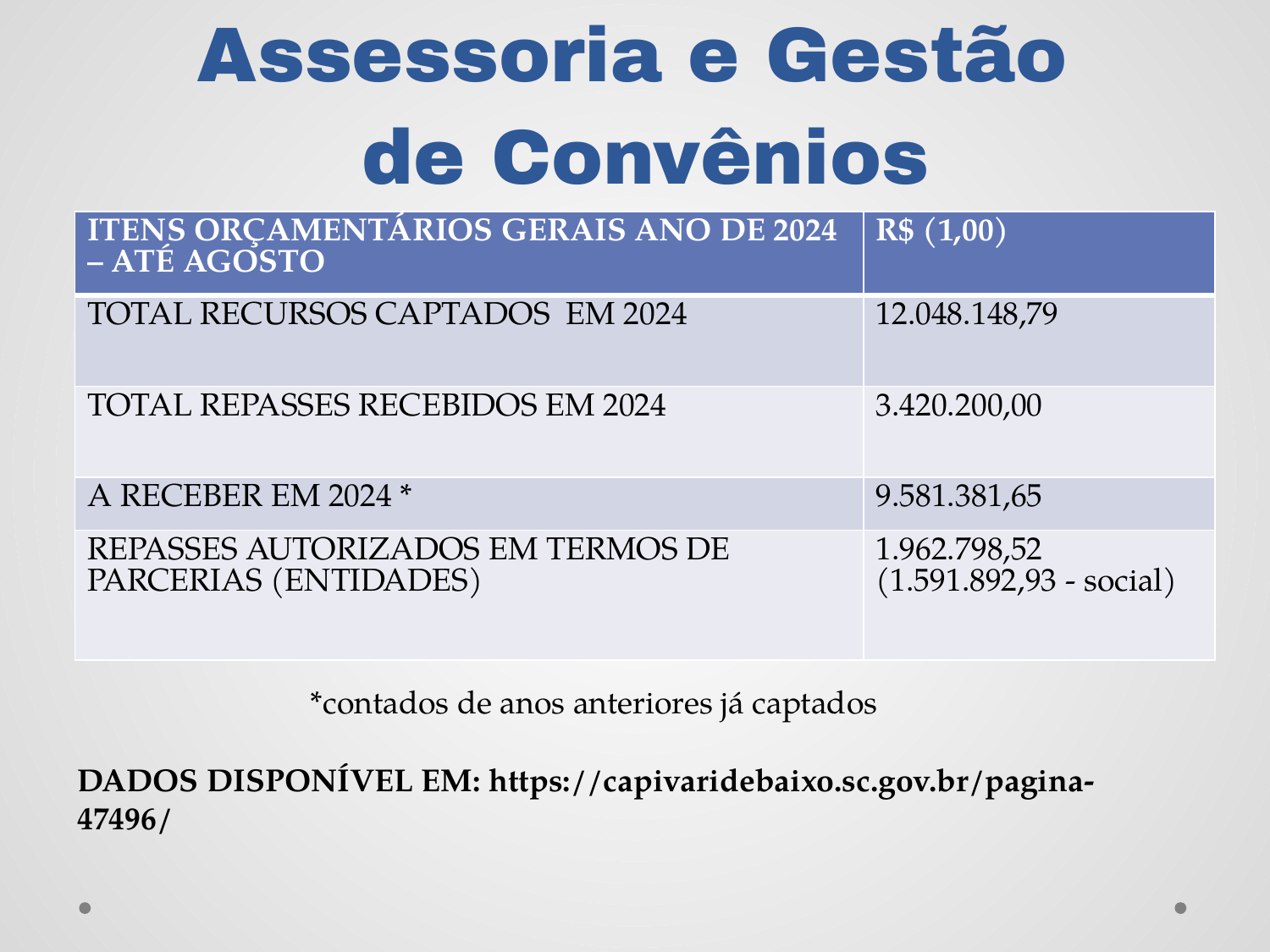

Assessoria e Gestão
de Convênios
| ITENS ORÇAMENTÁRIOS GERAIS ANO DE 2024 – ATÉ AGOSTO | R$ (1,00) |
| --- | --- |
| TOTAL RECURSOS CAPTADOS EM 2024 | 12.048.148,79 |
| TOTAL REPASSES RECEBIDOS EM 2024 | 3.420.200,00 |
| A RECEBER EM 2024 \* | 9.581.381,65 |
| REPASSES AUTORIZADOS EM TERMOS DE PARCERIAS (ENTIDADES) | 1.962.798,52 (1.591.892,93 - social) |
*contados de anos anteriores já captados
DADOS DISPONÍVEL EM: https://capivaridebaixo.sc.gov.br/pagina-47496/